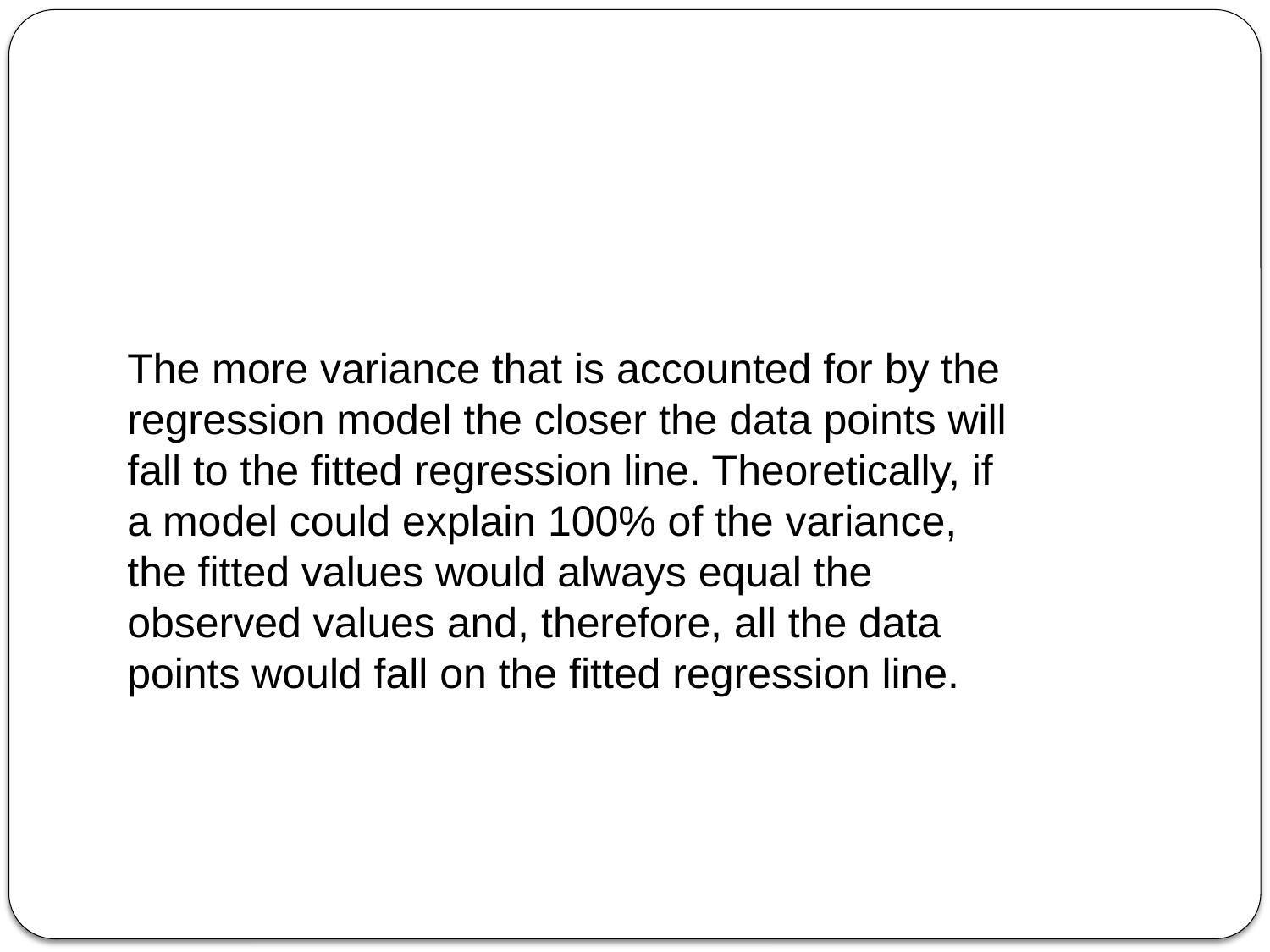

#
The more variance that is accounted for by the regression model the closer the data points will fall to the fitted regression line. Theoretically, if a model could explain 100% of the variance, the fitted values would always equal the observed values and, therefore, all the data points would fall on the fitted regression line.